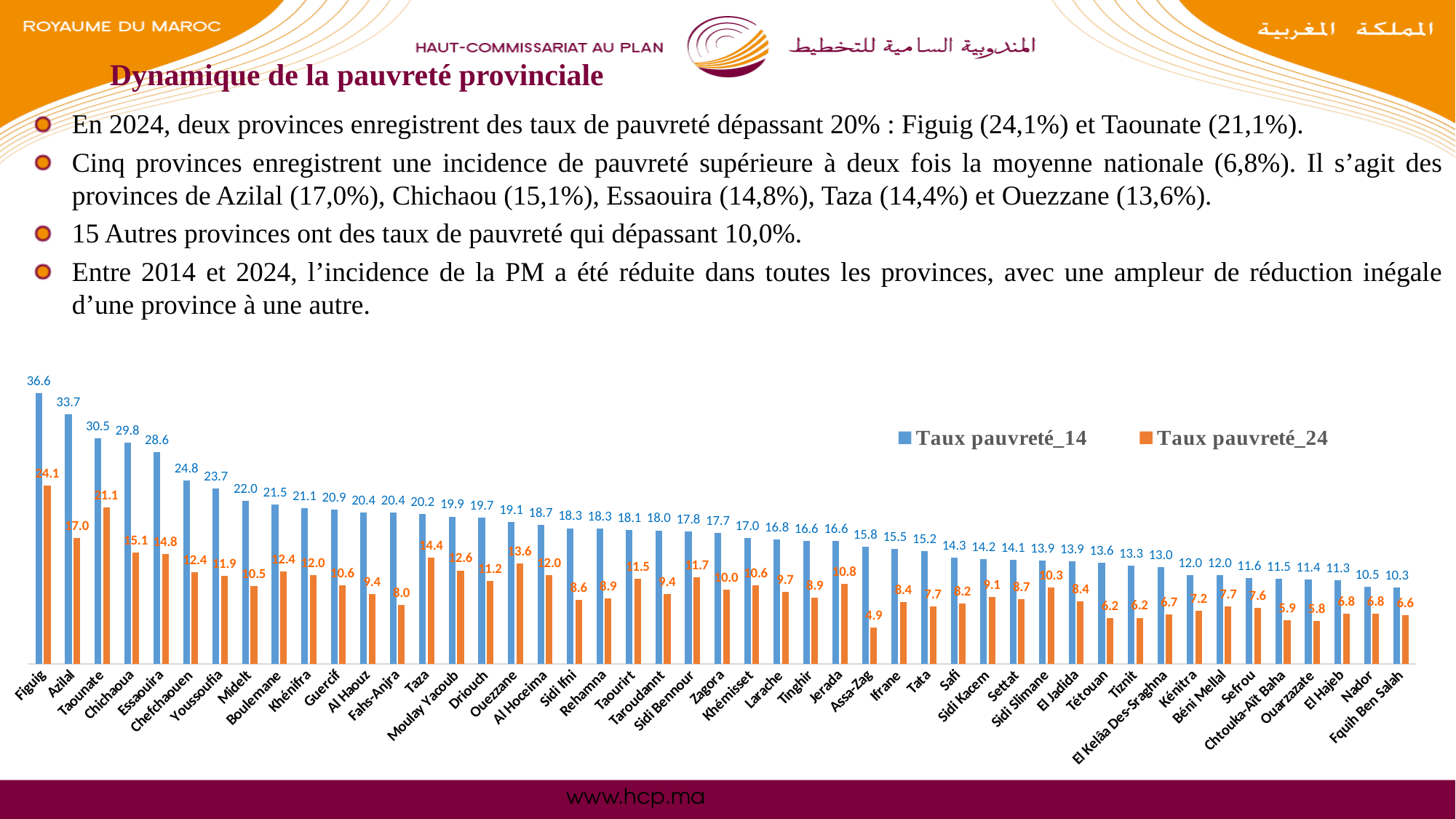

# Dynamique de la pauvreté provinciale
En 2024, deux provinces enregistrent des taux de pauvreté dépassant 20% : Figuig (24,1%) et Taounate (21,1%).
Cinq provinces enregistrent une incidence de pauvreté supérieure à deux fois la moyenne nationale (6,8%). Il s’agit des provinces de Azilal (17,0%), Chichaou (15,1%), Essaouira (14,8%), Taza (14,4%) et Ouezzane (13,6%).
15 Autres provinces ont des taux de pauvreté qui dépassant 10,0%.
Entre 2014 et 2024, l’incidence de la PM a été réduite dans toutes les provinces, avec une ampleur de réduction inégale d’une province à une autre.

### Chart

| Category | Taux pauvreté_14 | Taux pauvreté_24 |
|---|---|---|
| Figuig | 36.59063603195959 | 24.116149676044135 |
| Azilal | 33.66926868720878 | 17.00551185226986 |
| Taounate | 30.493721884055045 | 21.135873008442847 |
| Chichaoua | 29.83702043633918 | 15.062055105923518 |
| Essaouira | 28.57950778222424 | 14.829464739811797 |
| Chefchaouen | 24.794121370912542 | 12.381689620834548 |
| Youssoufia | 23.711712538823875 | 11.903342222866556 |
| Midelt | 22.013910455094717 | 10.475771512885085 |
| Boulemane | 21.510570987037866 | 12.431347054782272 |
| Khénifra | 21.07310532529768 | 11.995491682203003 |
| Guercif | 20.865320160587476 | 10.590084961812664 |
| Al Haouz | 20.42695887651115 | 9.389104905081922 |
| Fahs-Anjra | 20.413327152694134 | 7.971803979569803 |
| Taza | 20.22824126949517 | 14.356765824195971 |
| Moulay Yacoub | 19.890779023297462 | 12.62330184341986 |
| Driouch | 19.714852890253617 | 11.15128721721478 |
| Ouezzane | 19.14102383962108 | 13.564919990369338 |
| Al Hoceima | 18.737113714595814 | 11.979178453488844 |
| Sidi Ifni | 18.310373157224205 | 8.611526669484231 |
| Rehamna | 18.263516065041006 | 8.853157900838617 |
| Taourirt | 18.077180522649144 | 11.49266940458735 |
| Taroudannt | 18.027636665500033 | 9.418162392753539 |
| Sidi Bennour | 17.84160836018262 | 11.685989618642674 |
| Zagora | 17.73657164649524 | 10.038154086227054 |
| Khémisset | 17.02875738484014 | 10.60814173643826 |
| Larache | 16.825444867861712 | 9.741283467509525 |
| Tinghir | 16.640928510910154 | 8.90307376860064 |
| Jerada | 16.606641846077228 | 10.798804267051036 |
| Assa-Zag | 15.793965956627444 | 4.893012974783418 |
| Ifrane | 15.513328205593284 | 8.35464895986427 |
| Tata | 15.239024671535685 | 7.728333209190918 |
| Safi | 14.321594632193907 | 8.158252048918932 |
| Sidi Kacem | 14.16495855634181 | 9.062877491534486 |
| Settat | 14.084134774519242 | 8.71077418757713 |
| Sidi Slimane | 13.934823002674298 | 10.274839505731702 |
| El Jadida | 13.853537985856184 | 8.437221969122522 |
| Tétouan | 13.629227864766614 | 6.175057518182493 |
| Tiznit | 13.280404763346956 | 6.23584192693179 |
| El Kelâa Des-Sraghna | 13.024658865836825 | 6.683428806018001 |
| Kénitra | 11.96186568612432 | 7.184867680218725 |
| Béni Mellal | 11.956791052777877 | 7.737180451243349 |
| Sefrou | 11.631892194231394 | 7.5698313042840235 |
| Chtouka-Aït Baha | 11.512343745754313 | 5.933435254777749 |
| Ouarzazate | 11.394280687455703 | 5.797468399160445 |
| El Hajeb | 11.344054846425353 | 6.817113134630692 |
| Nador | 10.457875089567027 | 6.816173160101098 |
| Fquih Ben Salah | 10.31675864316489 | 6.57970624161622 |